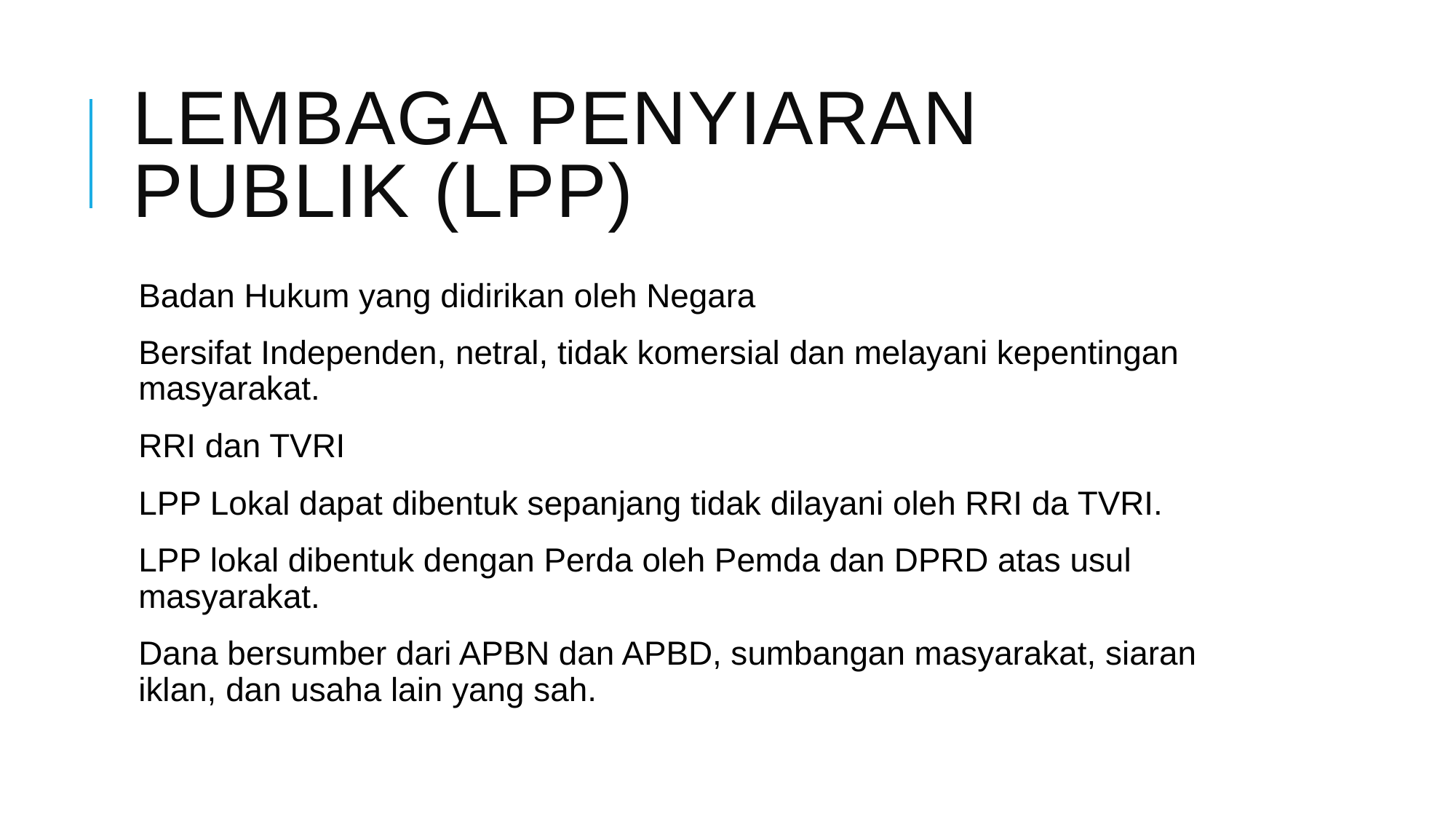

# Lembaga Penyiaran Publik (LPP)
Badan Hukum yang didirikan oleh Negara
Bersifat Independen, netral, tidak komersial dan melayani kepentingan masyarakat.
RRI dan TVRI
LPP Lokal dapat dibentuk sepanjang tidak dilayani oleh RRI da TVRI.
LPP lokal dibentuk dengan Perda oleh Pemda dan DPRD atas usul masyarakat.
Dana bersumber dari APBN dan APBD, sumbangan masyarakat, siaran iklan, dan usaha lain yang sah.